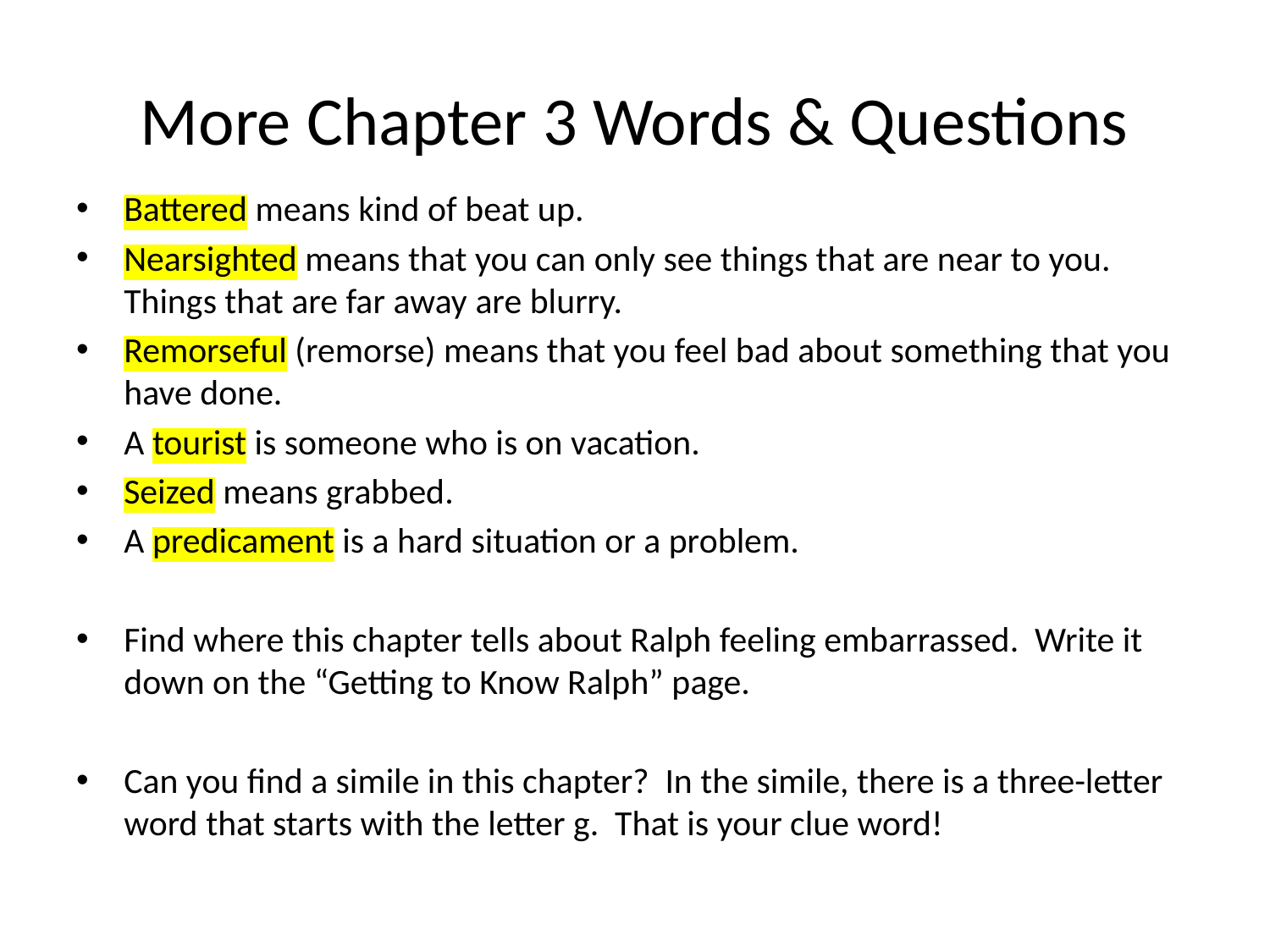

# More Chapter 3 Words & Questions
Battered means kind of beat up.
Nearsighted means that you can only see things that are near to you.  Things that are far away are blurry.
Remorseful (remorse) means that you feel bad about something that you have done.
A tourist is someone who is on vacation.
Seized means grabbed.
A predicament is a hard situation or a problem.

Find where this chapter tells about Ralph feeling embarrassed.  Write it down on the “Getting to Know Ralph” page.

Can you find a simile in this chapter?  In the simile, there is a three-letter word that starts with the letter g.  That is your clue word!